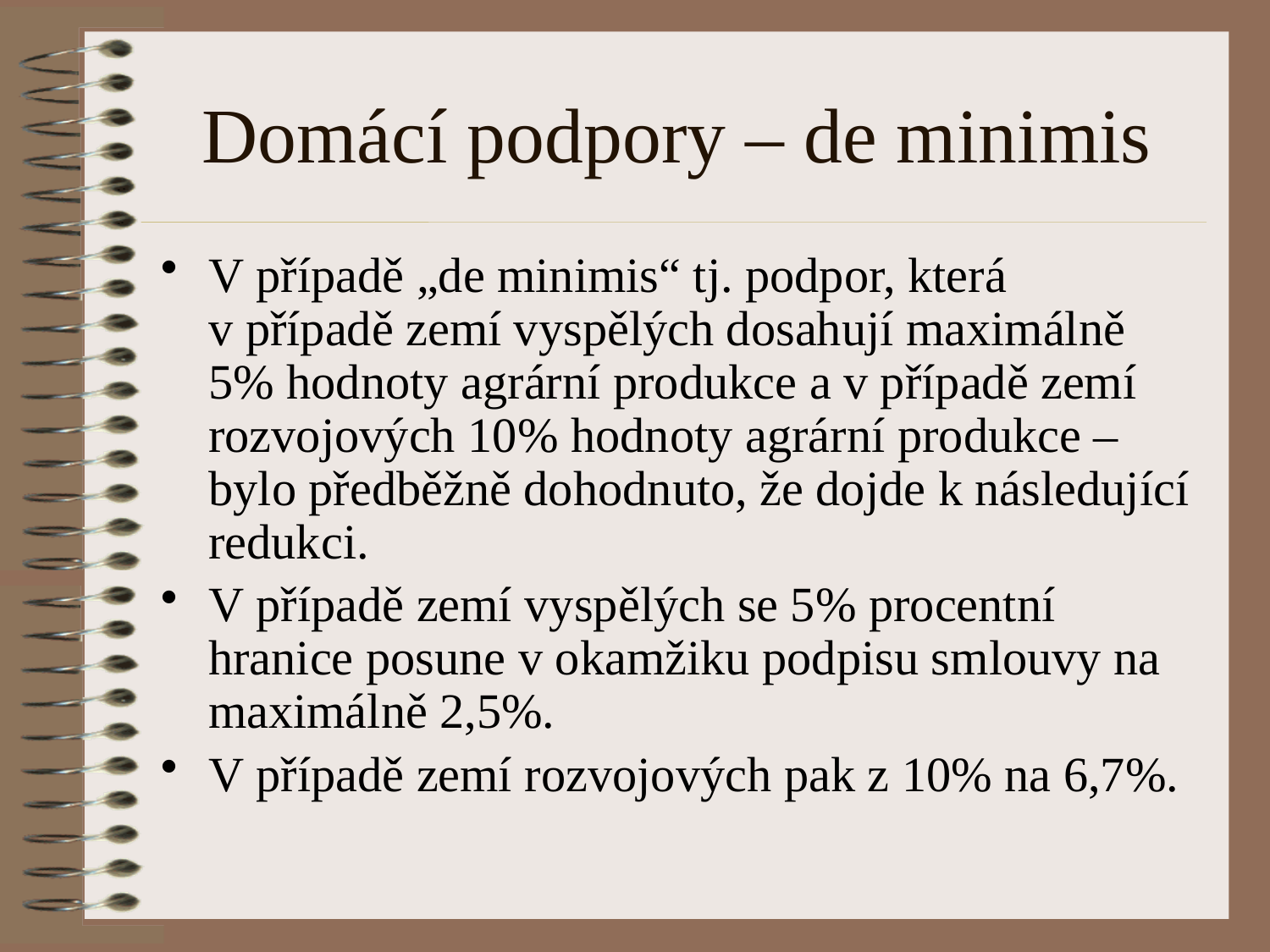

# Domácí podpory – de minimis
V případě „de minimis“ tj. podpor, která v případě zemí vyspělých dosahují maximálně 5% hodnoty agrární produkce a v případě zemí rozvojových 10% hodnoty agrární produkce – bylo předběžně dohodnuto, že dojde k následující redukci.
V případě zemí vyspělých se 5% procentní hranice posune v okamžiku podpisu smlouvy na maximálně 2,5%.
V případě zemí rozvojových pak z 10% na 6,7%.